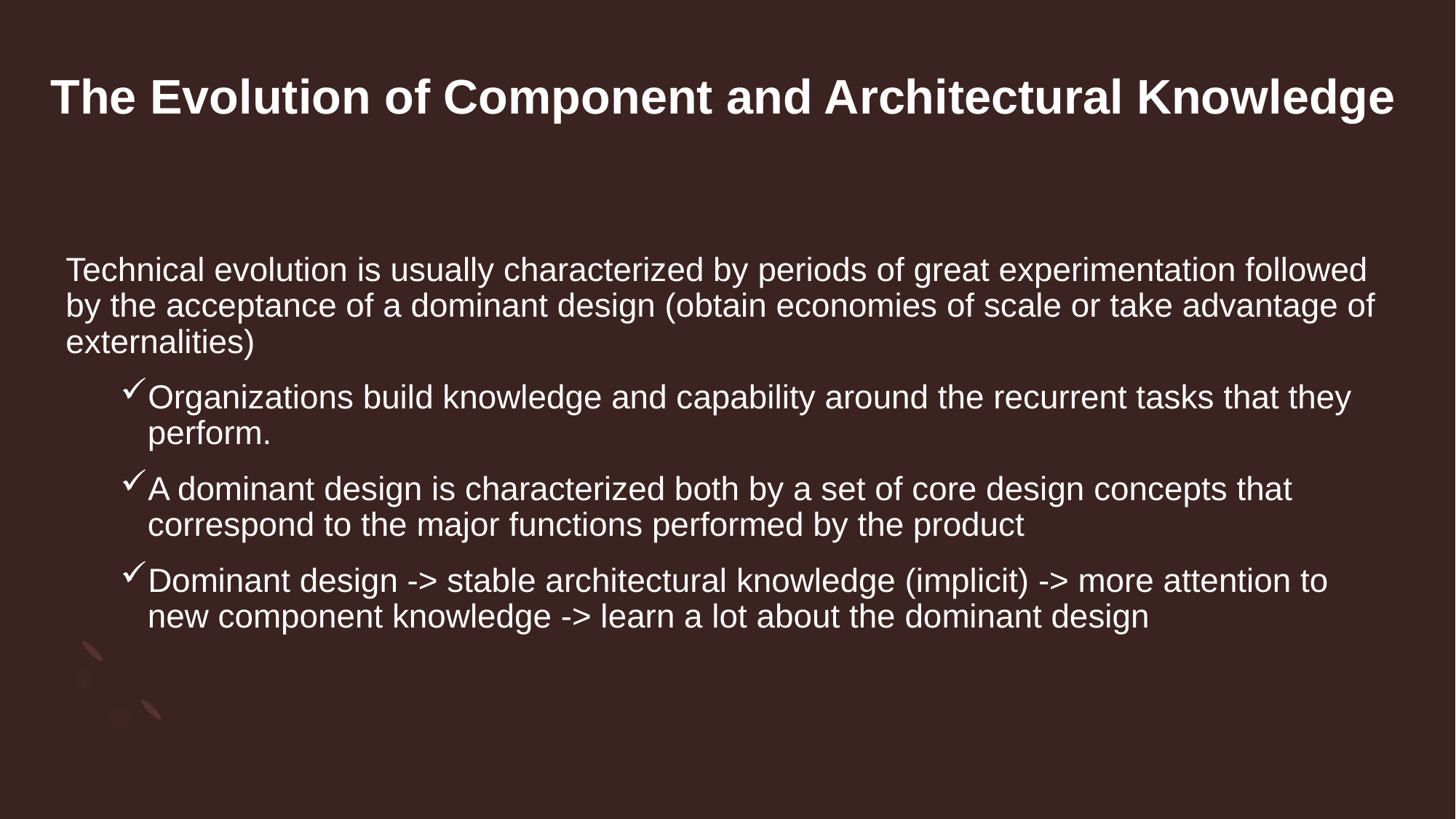

# The Evolution of Component and Architectural Knowledge
Technical evolution is usually characterized by periods of great experimentation followed by the acceptance of a dominant design (obtain economies of scale or take advantage of externalities)
Organizations build knowledge and capability around the recurrent tasks that they perform.
A dominant design is characterized both by a set of core design concepts that correspond to the major functions performed by the product
Dominant design -> stable architectural knowledge (implicit) -> more attention to new component knowledge -> learn a lot about the dominant design